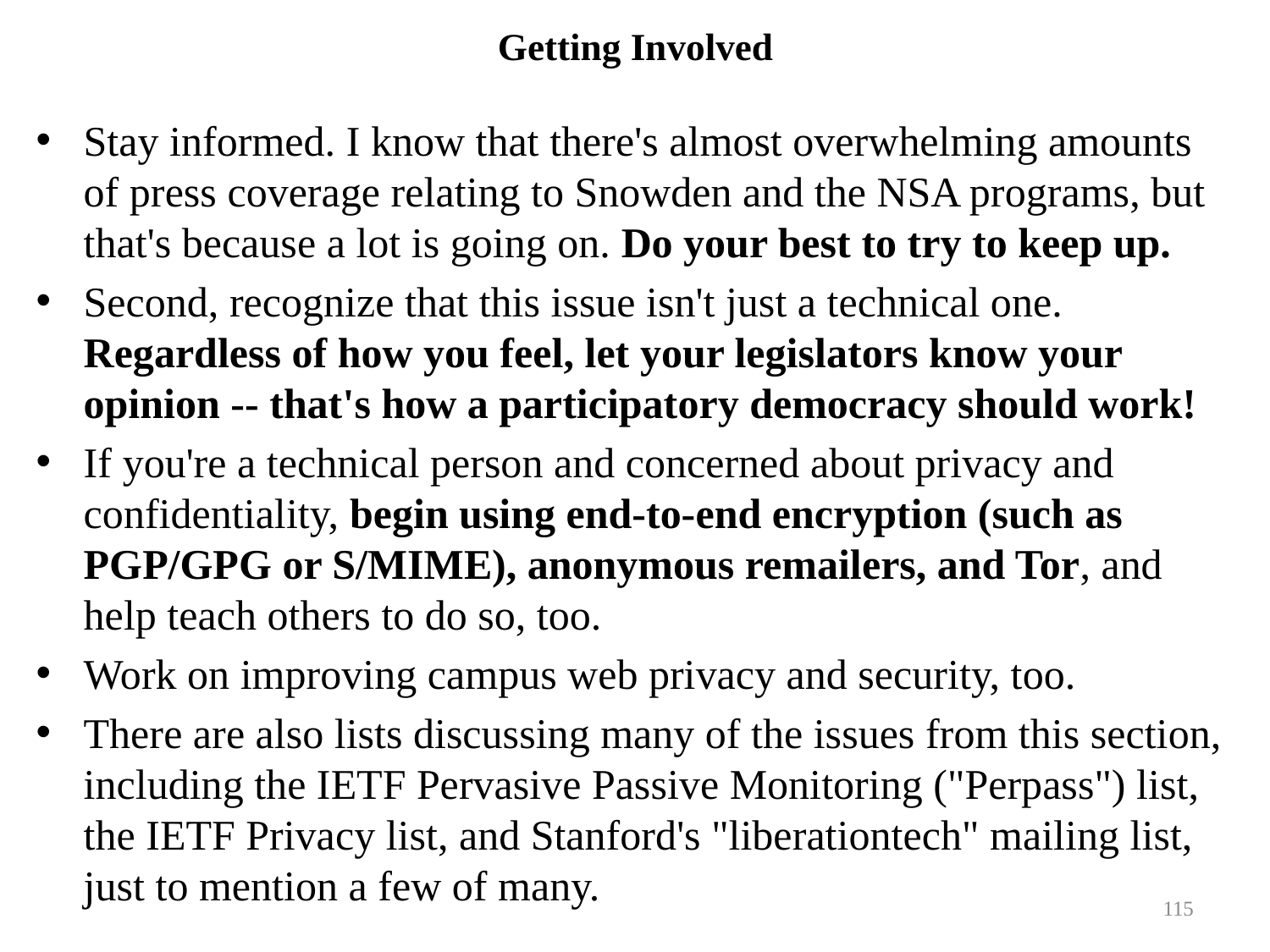

# Getting Involved
Stay informed. I know that there's almost overwhelming amounts of press coverage relating to Snowden and the NSA programs, but that's because a lot is going on. Do your best to try to keep up.
Second, recognize that this issue isn't just a technical one. Regardless of how you feel, let your legislators know your opinion -- that's how a participatory democracy should work!
If you're a technical person and concerned about privacy and confidentiality, begin using end-to-end encryption (such as PGP/GPG or S/MIME), anonymous remailers, and Tor, and help teach others to do so, too.
Work on improving campus web privacy and security, too.
There are also lists discussing many of the issues from this section, including the IETF Pervasive Passive Monitoring ("Perpass") list, the IETF Privacy list, and Stanford's "liberationtech" mailing list, just to mention a few of many.
115